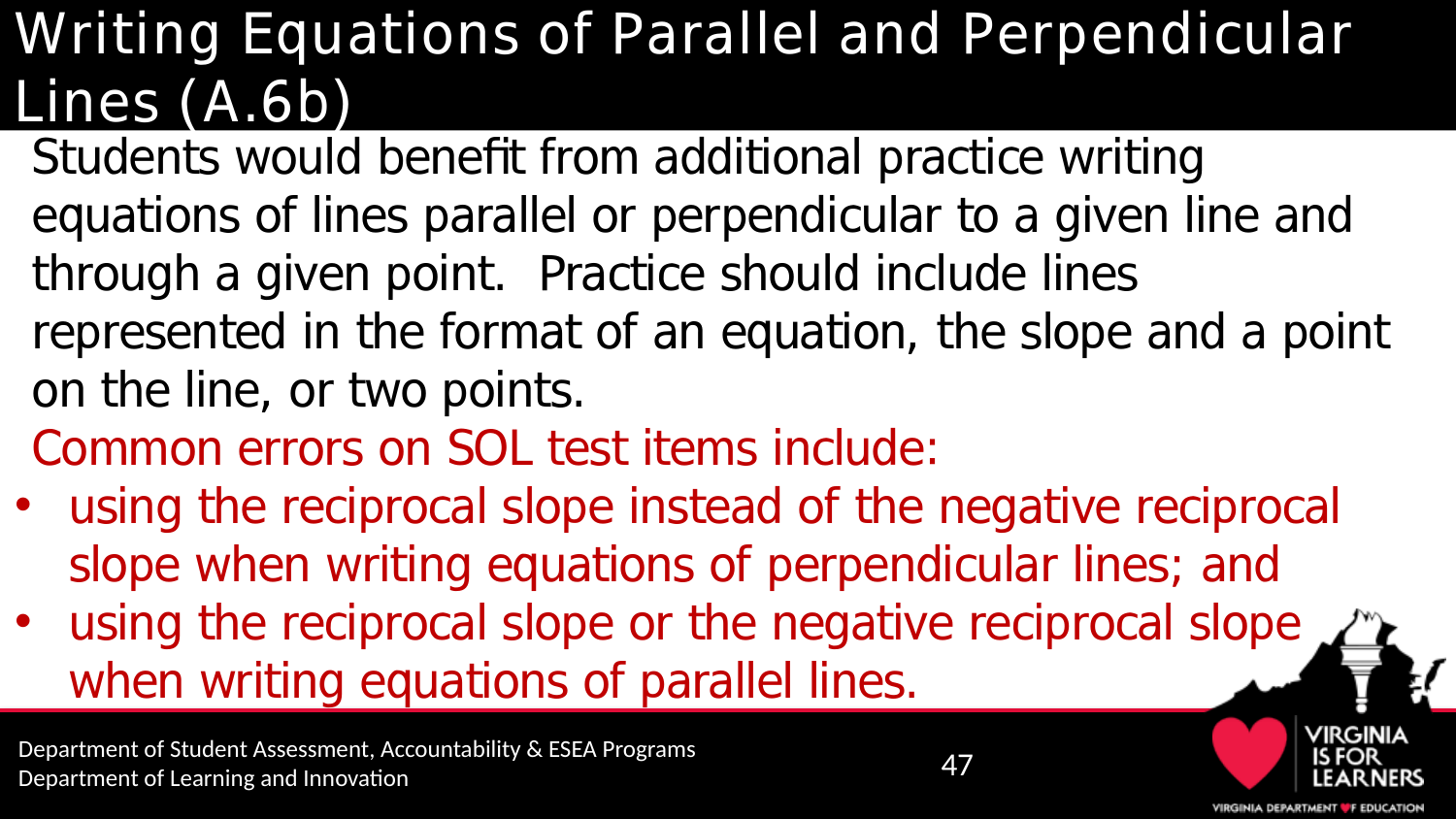

# Writing Equations of Parallel and Perpendicular Lines (A.6b)
Students would benefit from additional practice writing equations of lines parallel or perpendicular to a given line and through a given point.  Practice should include lines represented in the format of an equation, the slope and a point on the line, or two points.
Common errors on SOL test items include:
using the reciprocal slope instead of the negative reciprocal slope when writing equations of perpendicular lines; and
using the reciprocal slope or the negative reciprocal slope when writing equations of parallel lines.